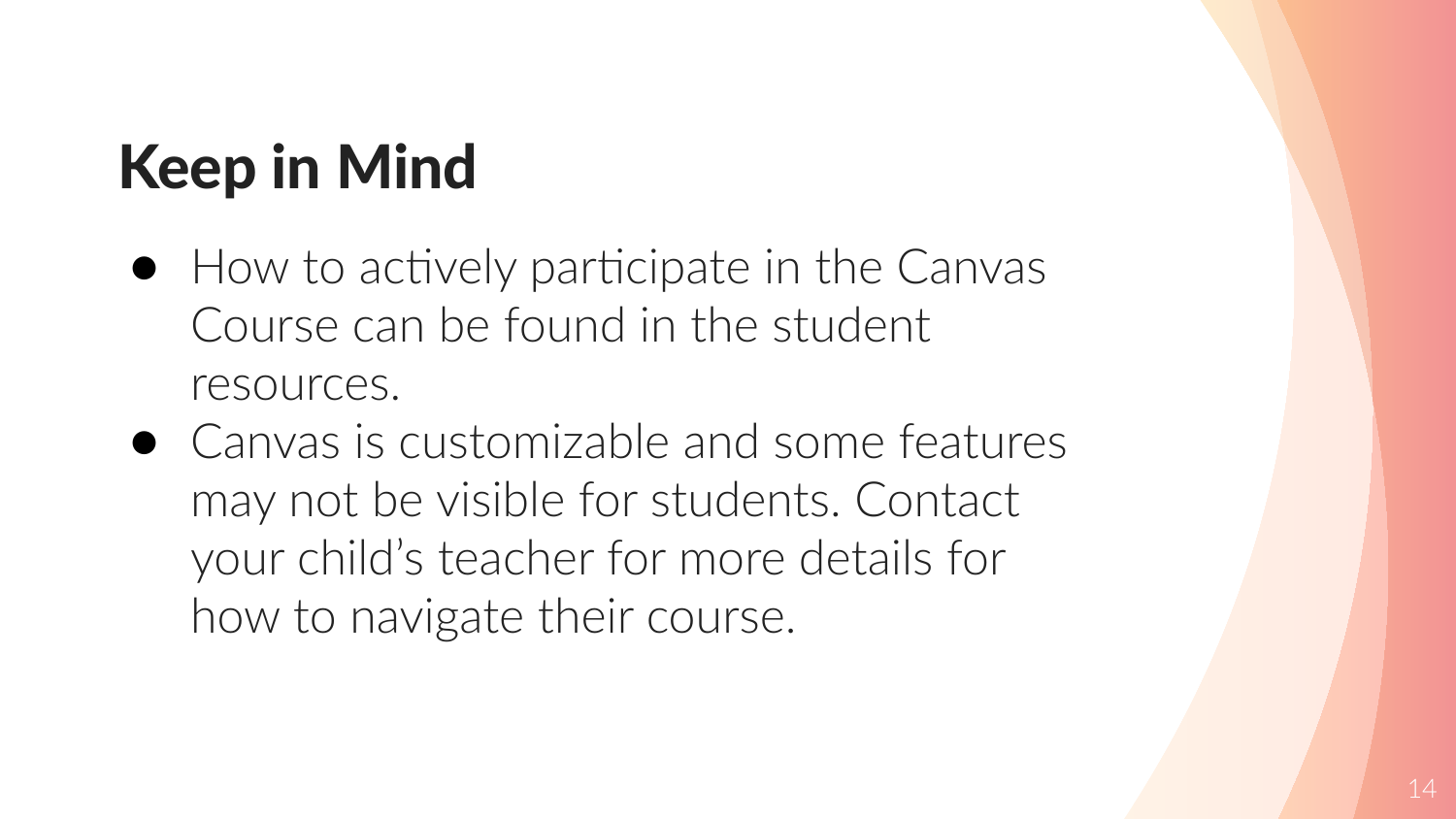

# Keep in Mind
How to actively participate in the Canvas Course can be found in the student resources.
Canvas is customizable and some features may not be visible for students. Contact your child’s teacher for more details for how to navigate their course.
14